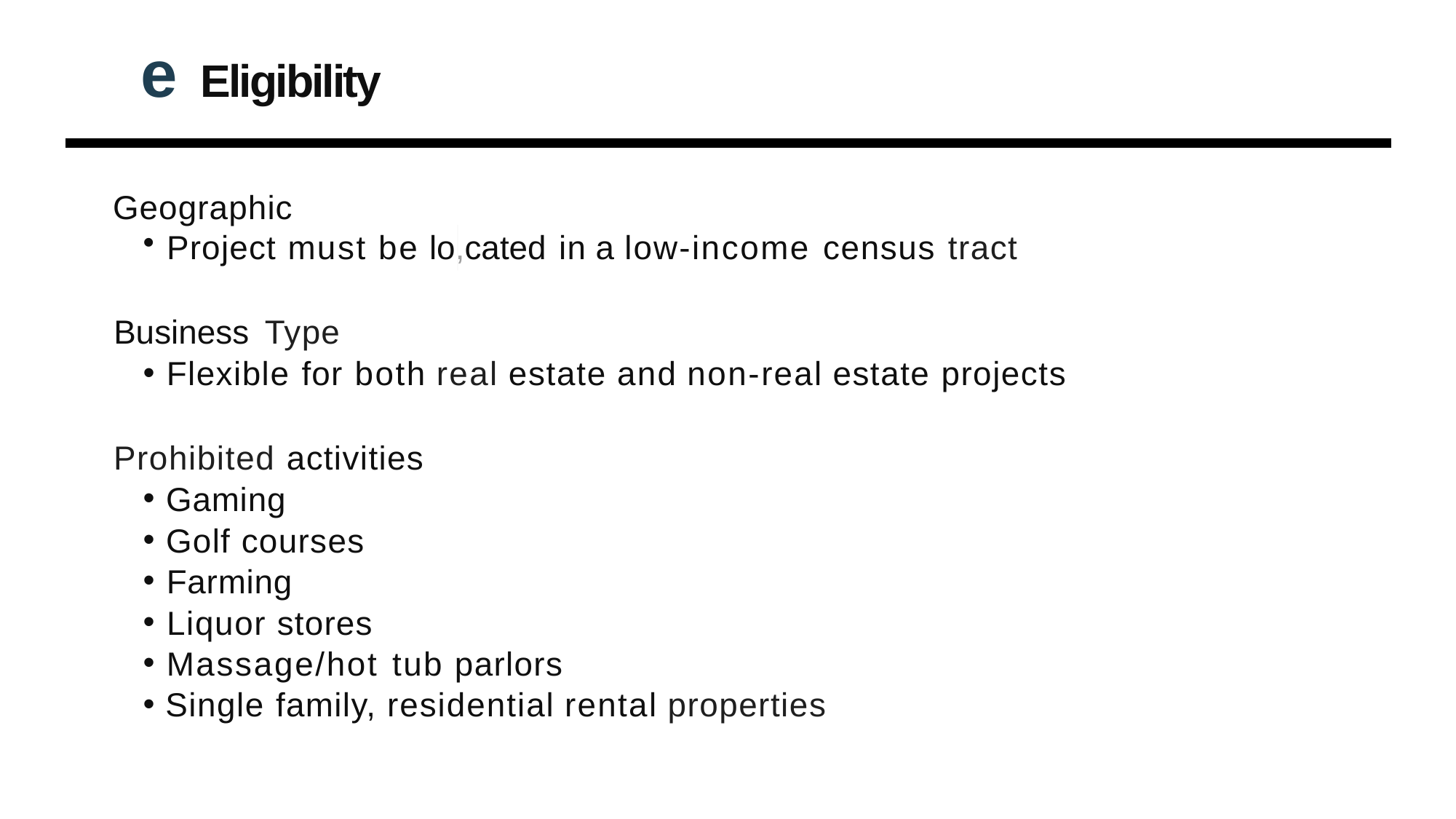

# e Eligibility

Geographic
Project must be lo,cated in a low-income census tract

Business Type
Flexible for both real estate and non-real estate projects

Prohibited activities
Gaming
Golf courses
Farming
Liquor stores
Massage/hot tub parlors
Single family, residential rental properties